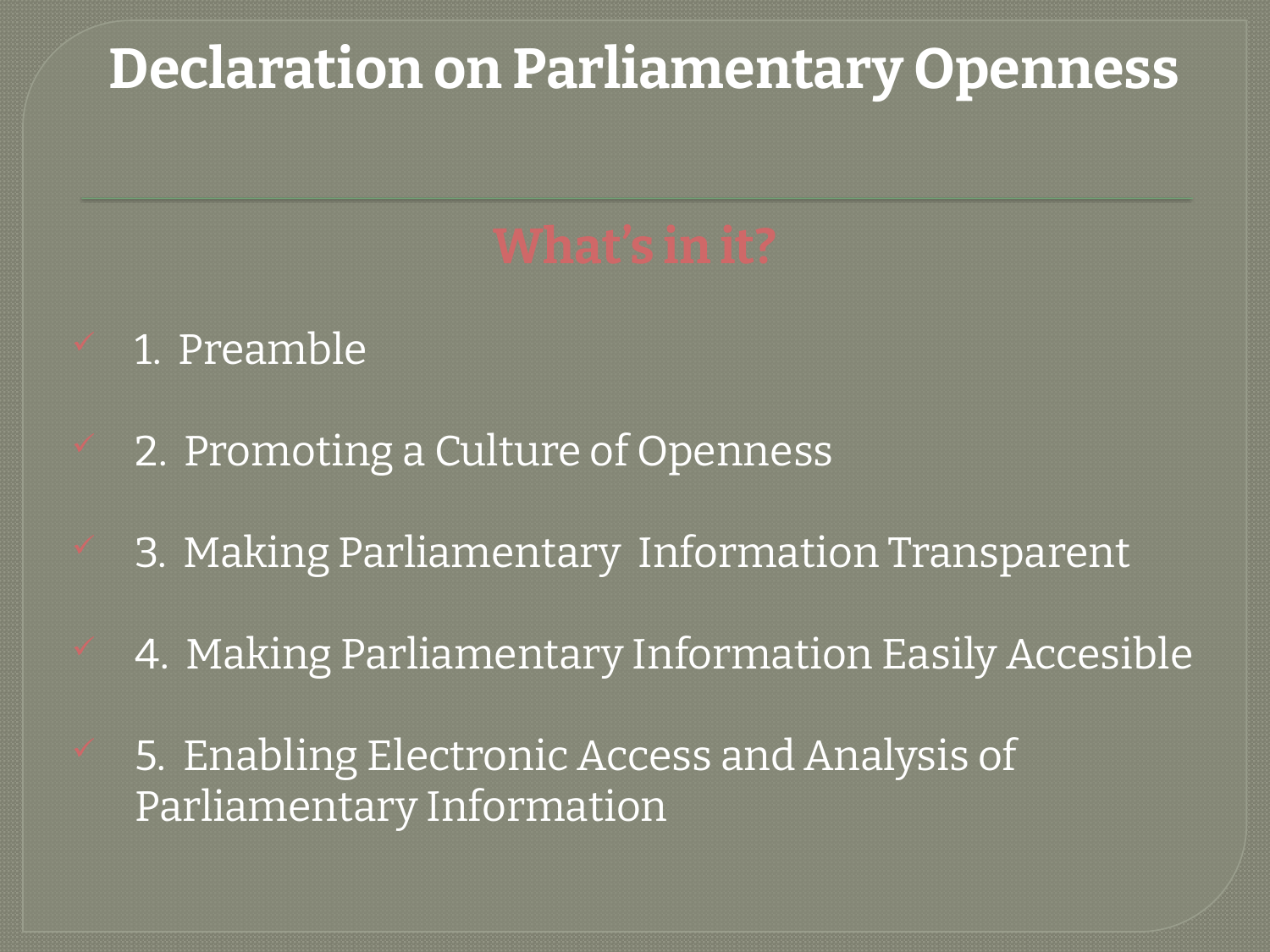

Declaration on Parliamentary Openness
What’s in it?
1.  Preamble

2.  Promoting a Culture of Openness

3.  Making Parliamentary  Information Transparent

4.  Making Parliamentary Information Easily Accesible

5.  Enabling Electronic Access and Analysis of Parliamentary Information